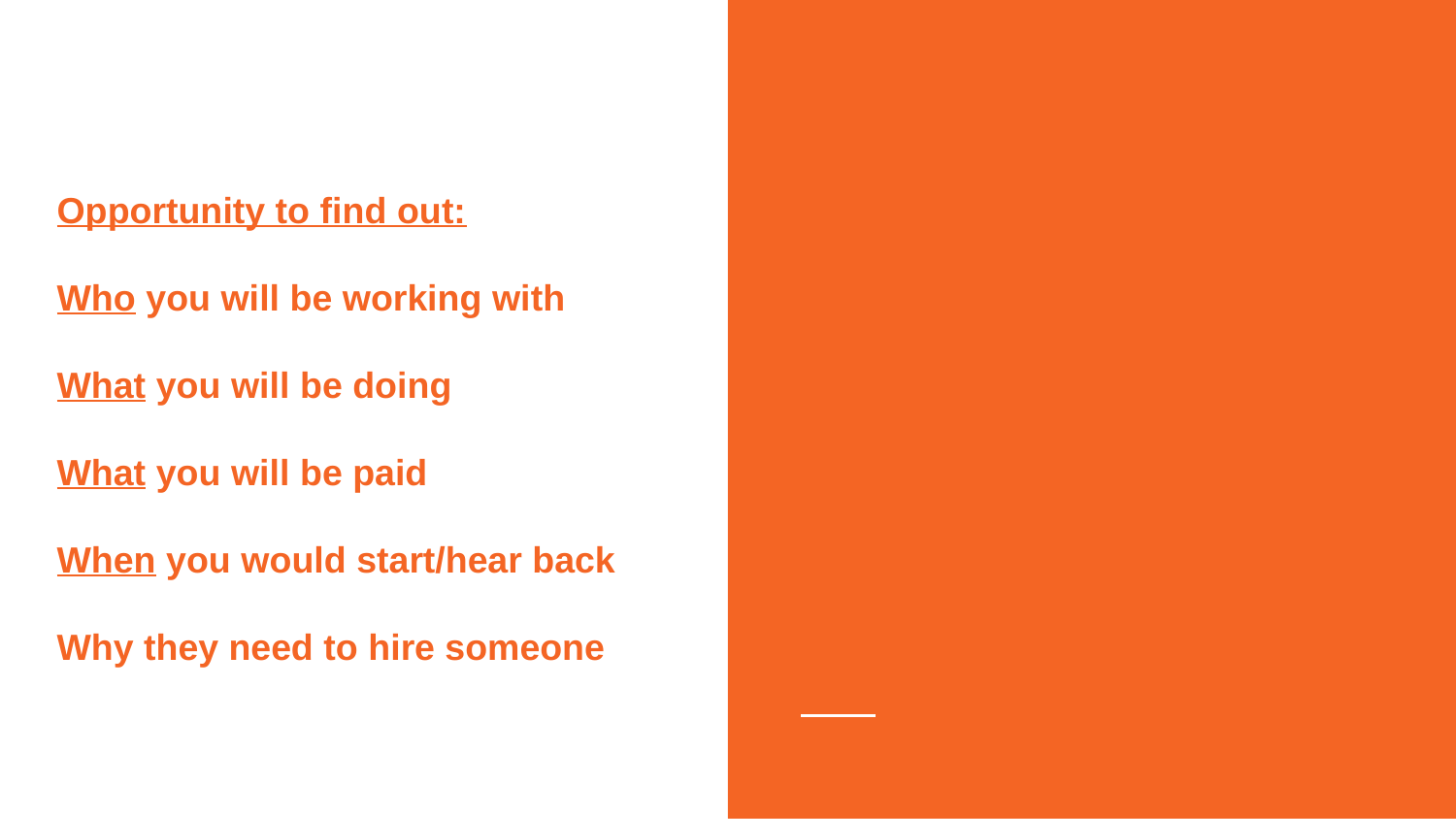

# Opportunity to find out:

Who you will be working with

What you will be doing

What you will be paid

When you would start/hear back

Why they need to hire someone